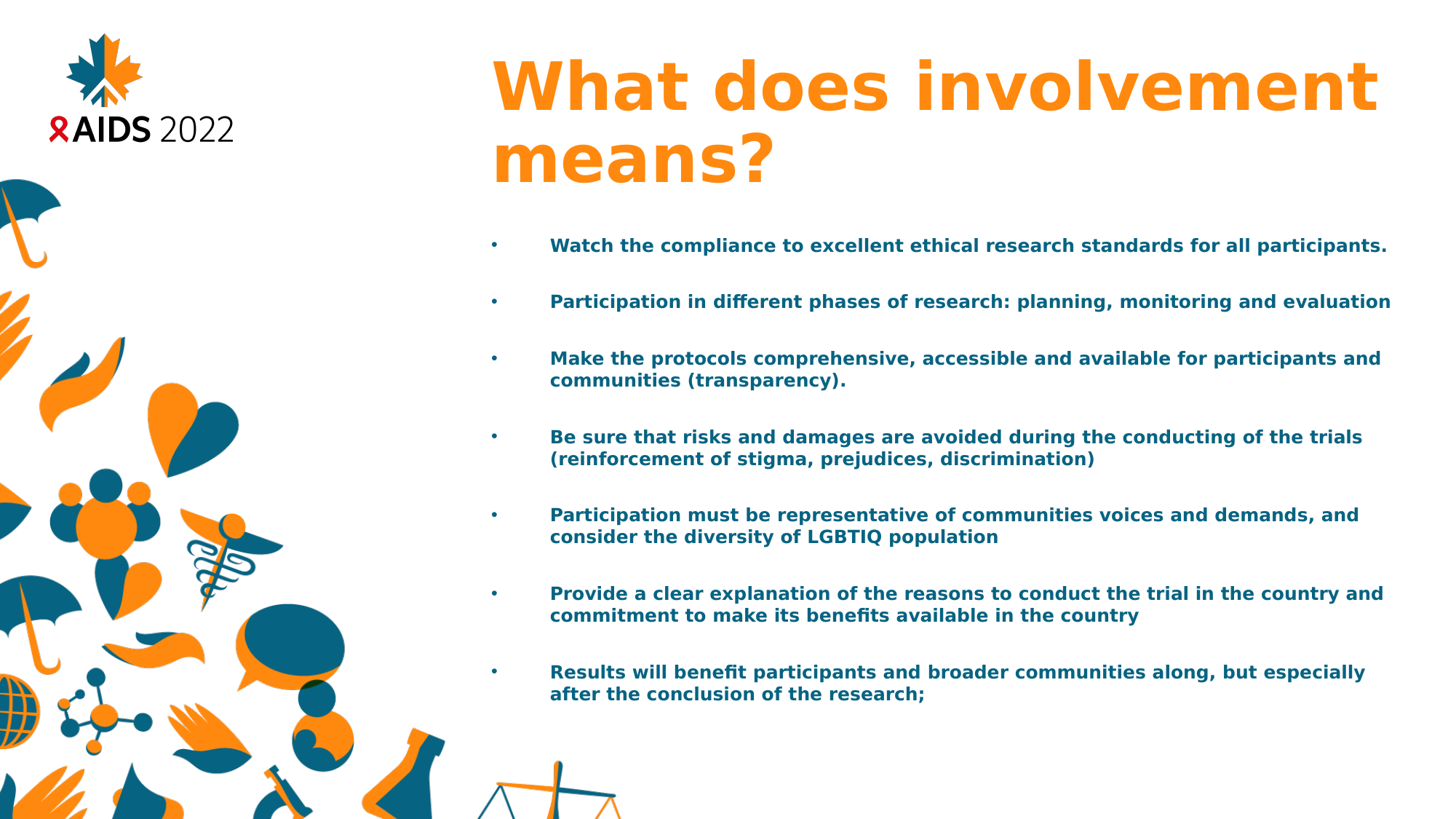

# What does involvement means?
Watch the compliance to excellent ethical research standards for all participants.

Participation in different phases of research: planning, monitoring and evaluation

Make the protocols comprehensive, accessible and available for participants and communities (transparency).

Be sure that risks and damages are avoided during the conducting of the trials (reinforcement of stigma, prejudices, discrimination)

Participation must be representative of communities voices and demands, and consider the diversity of LGBTIQ population

Provide a clear explanation of the reasons to conduct the trial in the country and commitment to make its benefits available in the country

Results will benefit participants and broader communities along, but especially after the conclusion of the research;